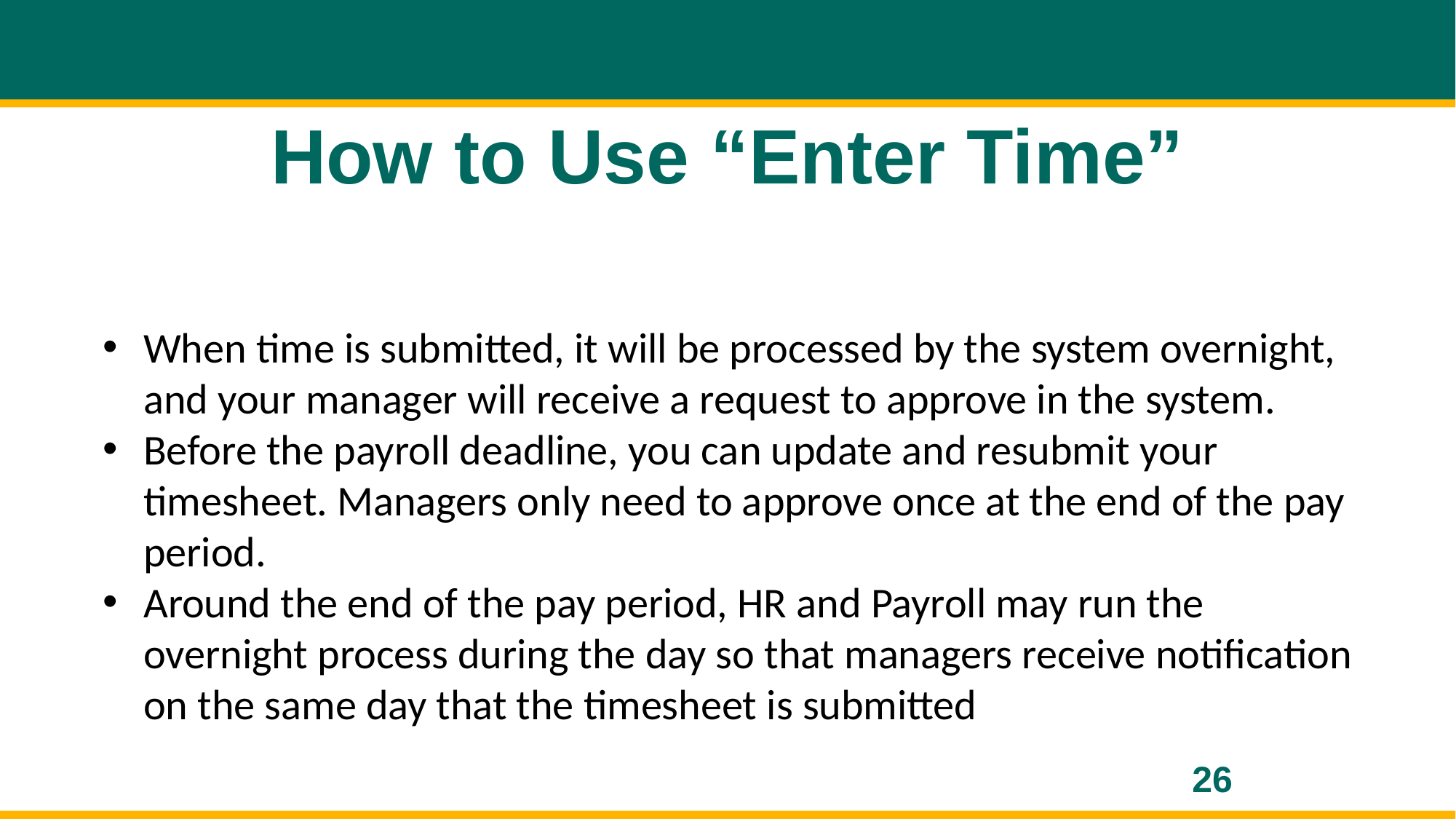

# How to Use “Enter Time”

When time is submitted, it will be processed by the system overnight, and your manager will receive a request to approve in the system.
Before the payroll deadline, you can update and resubmit your timesheet. Managers only need to approve once at the end of the pay period.
Around the end of the pay period, HR and Payroll may run the overnight process during the day so that managers receive notification on the same day that the timesheet is submitted
26